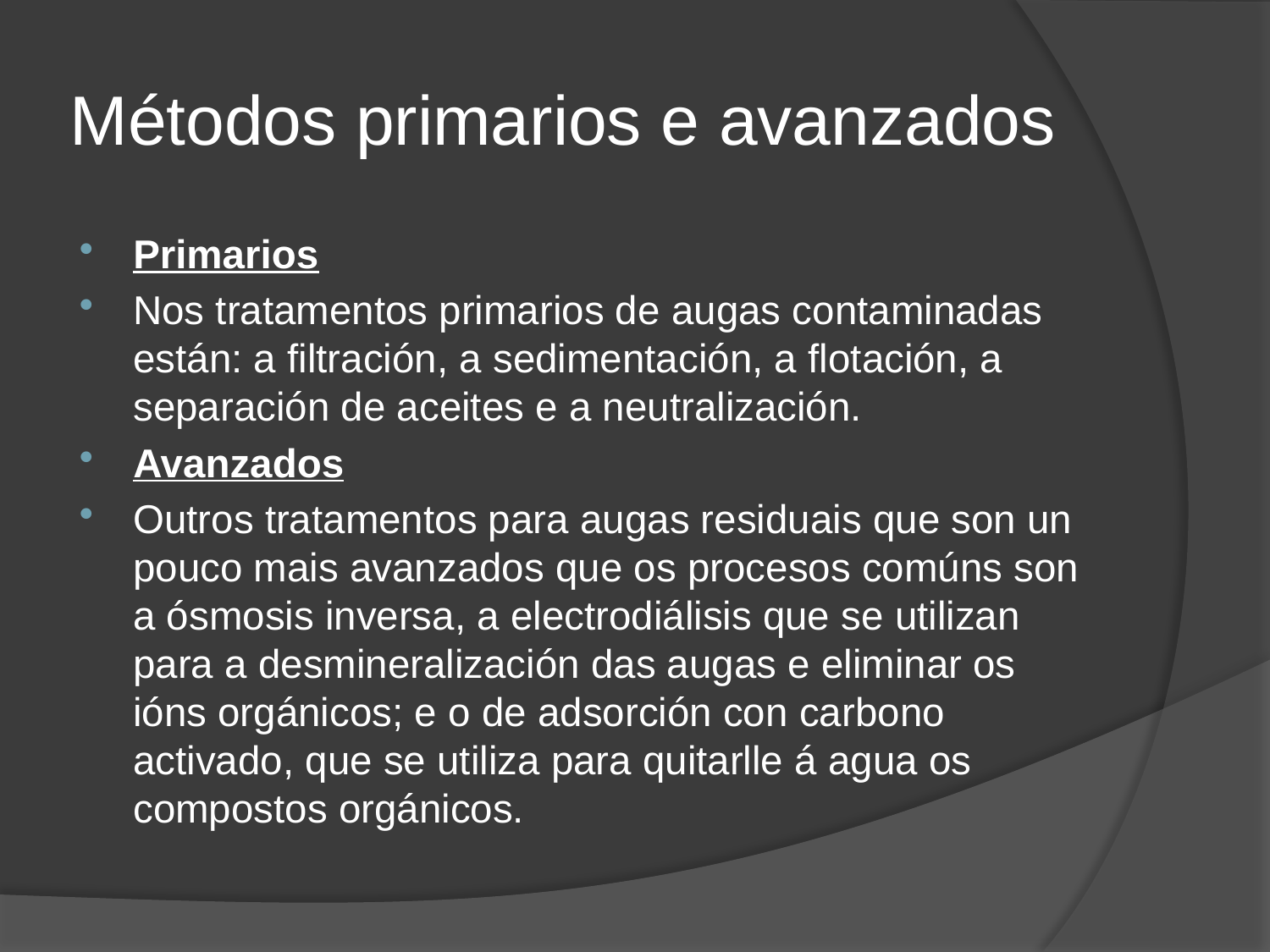

# Métodos primarios e avanzados
Primarios
Nos tratamentos primarios de augas contaminadas están: a filtración, a sedimentación, a flotación, a separación de aceites e a neutralización.
Avanzados
Outros tratamentos para augas residuais que son un pouco mais avanzados que os procesos comúns son a ósmosis inversa, a electrodiálisis que se utilizan para a desmineralización das augas e eliminar os ións orgánicos; e o de adsorción con carbono activado, que se utiliza para quitarlle á agua os compostos orgánicos.